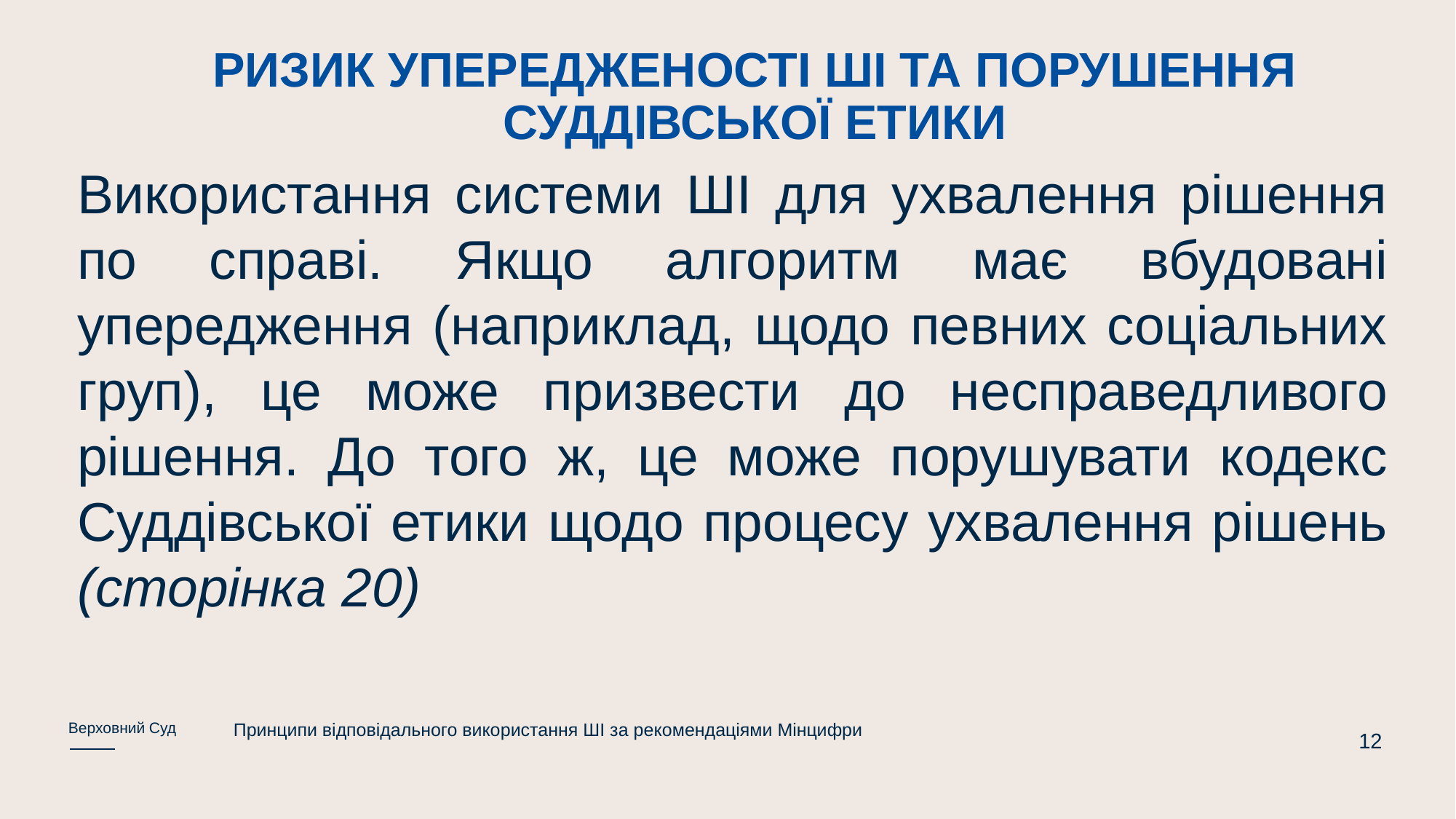

# РИЗИК УПЕРЕДЖЕНОСТІ ШІ ТА ПОРУШЕННЯ СУДДІВСЬКОЇ ЕТИКИ
Використання системи ШІ для ухвалення рішення по справі. Якщо алгоритм має вбудовані упередження (наприклад, щодо певних соціальних груп), це може призвести до несправедливого рішення. До того ж, це може порушувати кодекс Суддівської етики щодо процесу ухвалення рішень (сторінка 20)
Принципи відповідального використання ШІ за рекомендаціями Мінцифри
Верховний Суд
12